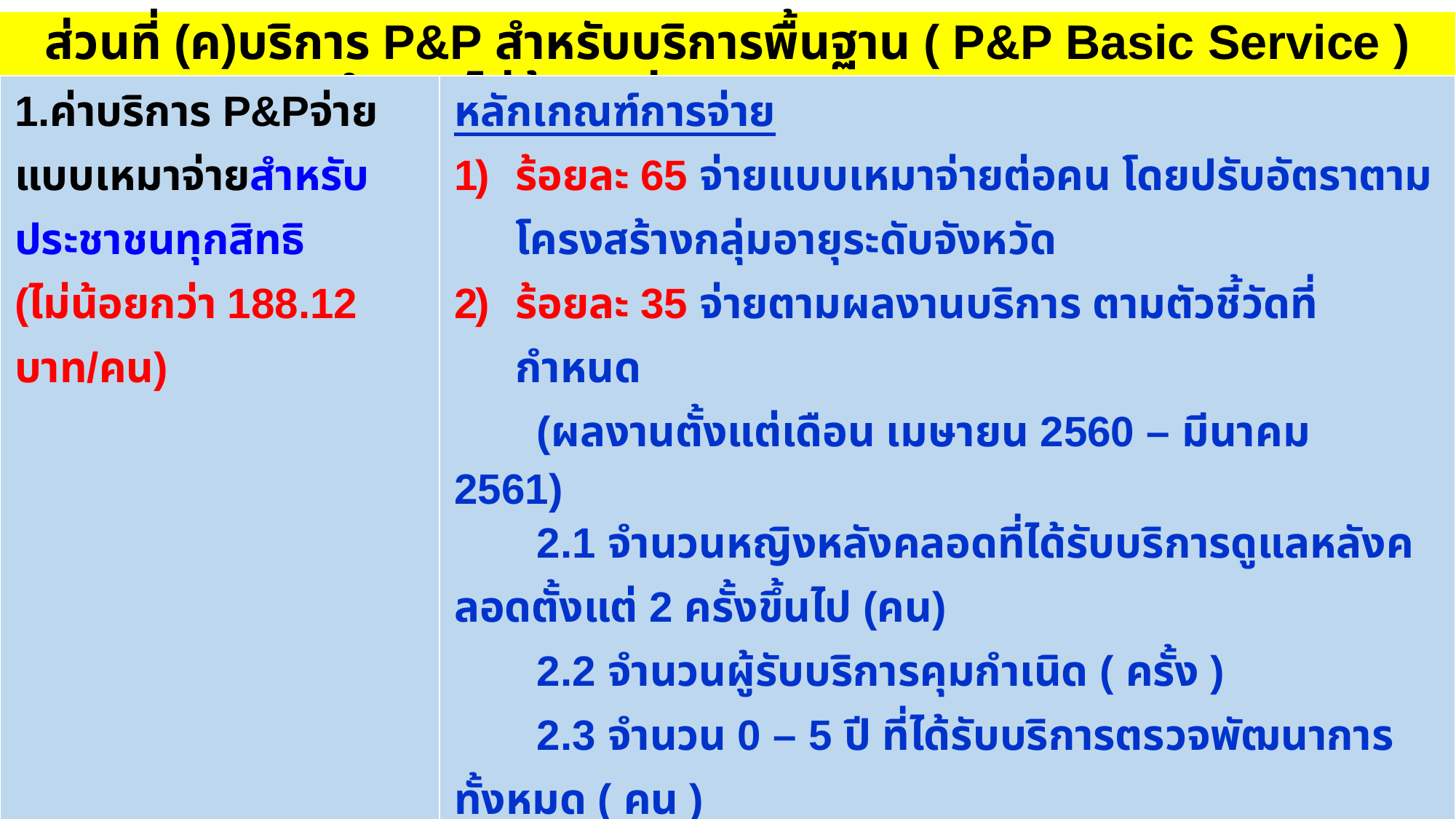

ส่วนที่ (ค)บริการ P&P สำหรับบริการพื้นฐาน ( P&P Basic Service ) จำนวนไม่น้อยกว่า 231.34 บาท/คน

| 1.ค่าบริการ P&Pจ่ายแบบเหมาจ่ายสำหรับประชาชนทุกสิทธิ (ไม่น้อยกว่า 188.12 บาท/คน) | หลักเกณฑ์การจ่าย ร้อยละ 65 จ่ายแบบเหมาจ่ายต่อคน โดยปรับอัตราตามโครงสร้างกลุ่มอายุระดับจังหวัด ร้อยละ 35 จ่ายตามผลงานบริการ ตามตัวชี้วัดที่กำหนด (ผลงานตั้งแต่เดือน เมษายน 2560 – มีนาคม 2561) 2.1 จำนวนหญิงหลังคลอดที่ได้รับบริการดูแลหลังคลอดตั้งแต่ 2 ครั้งขึ้นไป (คน) 2.2 จำนวนผู้รับบริการคุมกำเนิด ( ครั้ง ) 2.3 จำนวน 0 – 5 ปี ที่ได้รับบริการตรวจพัฒนาการทั้งหมด ( คน ) 2.4 จำนวนเด็ก 6 – 12 ปี ที่ได้รับบริการชั่งน้ำหนักและวัดส่วนสูงทั้งหมด ( คน ) 2.5 จำนวนการได้รับบริการวัคซีน EPI ทุกชนิดในเด็กแรกเกิด ถึงเด็ก ป.6 (เข็ม) 2.6 จำนวนผู้ที่มีอายุตั้งแต่ 30 ปีขึ้นไปที่ได้รับบริการตรวจคัดกรองเบาหวาน/ ความดันโลหิตสูง ( คน ) 2.7 จำนวนผู้ที่มีอายุตั้งแต่ 30 ปีขึ้นไปที่ได้รับบริการตรวจคัดกรองโรคซึมเศร้า(คน ) |
| --- | --- |